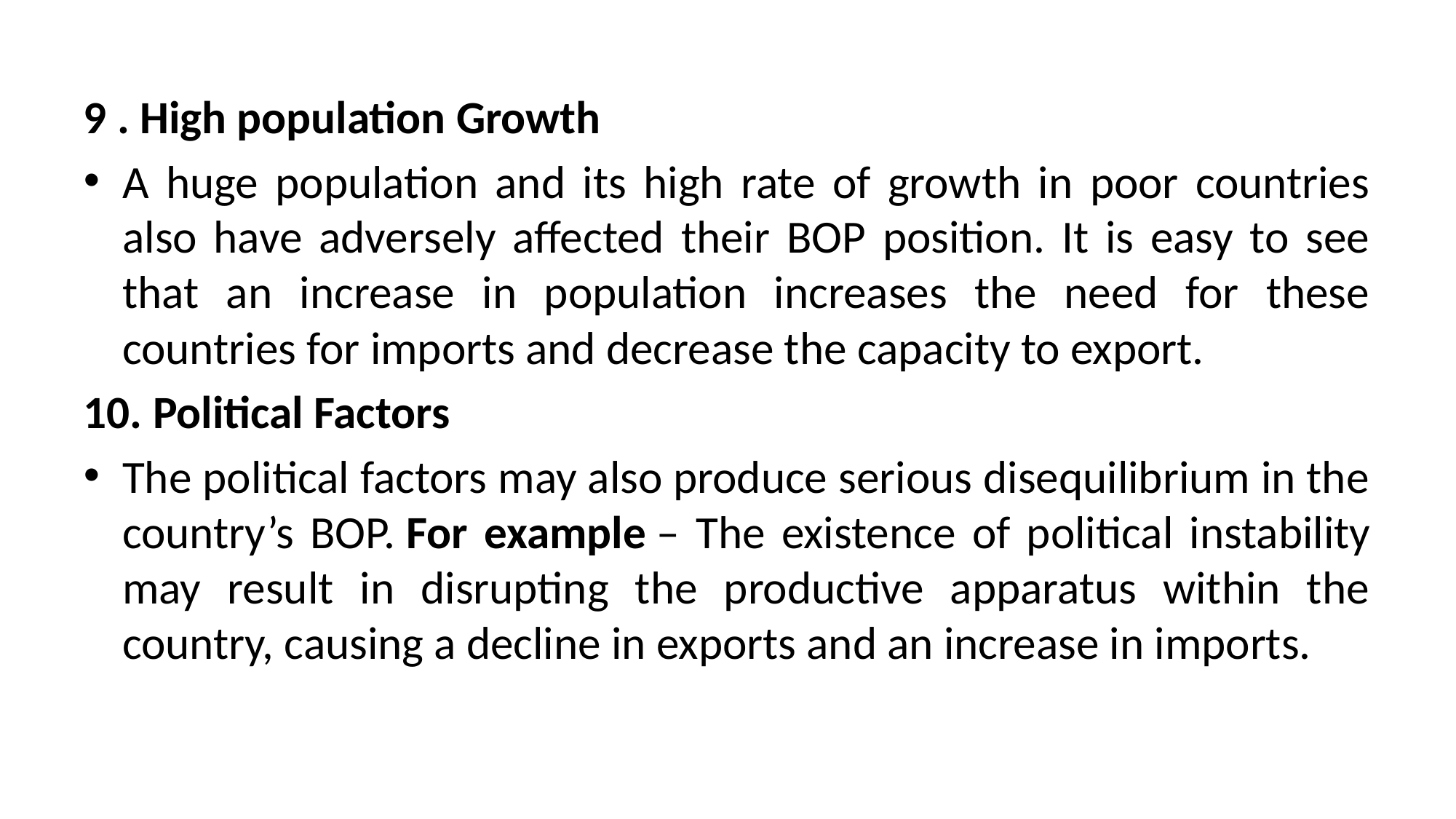

9 . High population Growth
A huge population and its high rate of growth in poor countries also have adversely affected their BOP position. It is easy to see that an increase in population increases the need for these countries for imports and decrease the capacity to export.
10. Political Factors
The political factors may also produce serious disequilibrium in the country’s BOP. For example – The existence of political instability may result in disrupting the productive apparatus within the country, causing a decline in exports and an increase in imports.